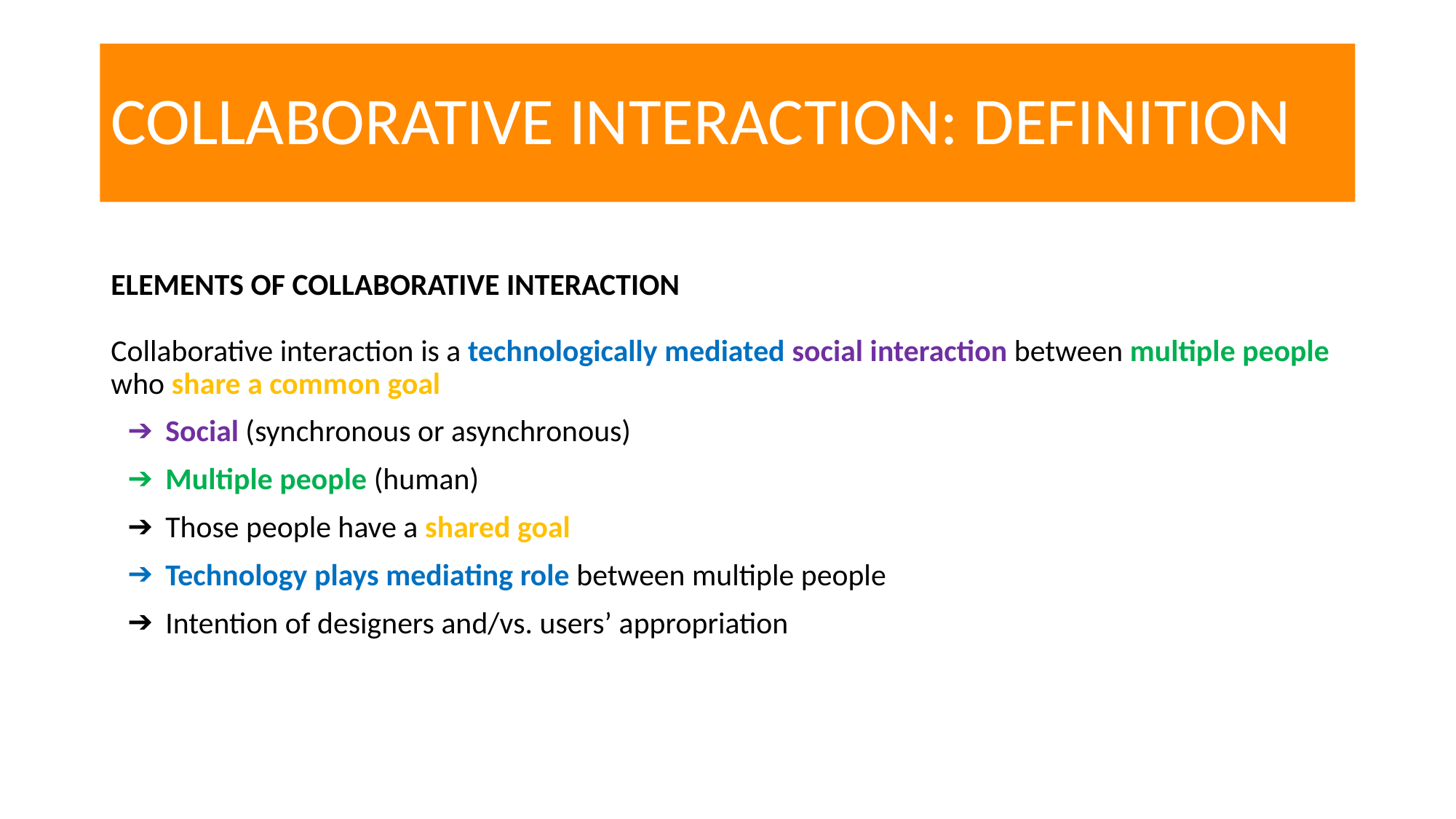

# COLLABORATIVE INTERACTION: DEFINITION

ELEMENTS OF COLLABORATIVE INTERACTION

Collaborative interaction is a technologically mediated social interaction between multiple people who share a common goal
Social (synchronous or asynchronous)
Multiple people (human)
Those people have a shared goal
Technology plays mediating role between multiple people
Intention of designers and/vs. users’ appropriation